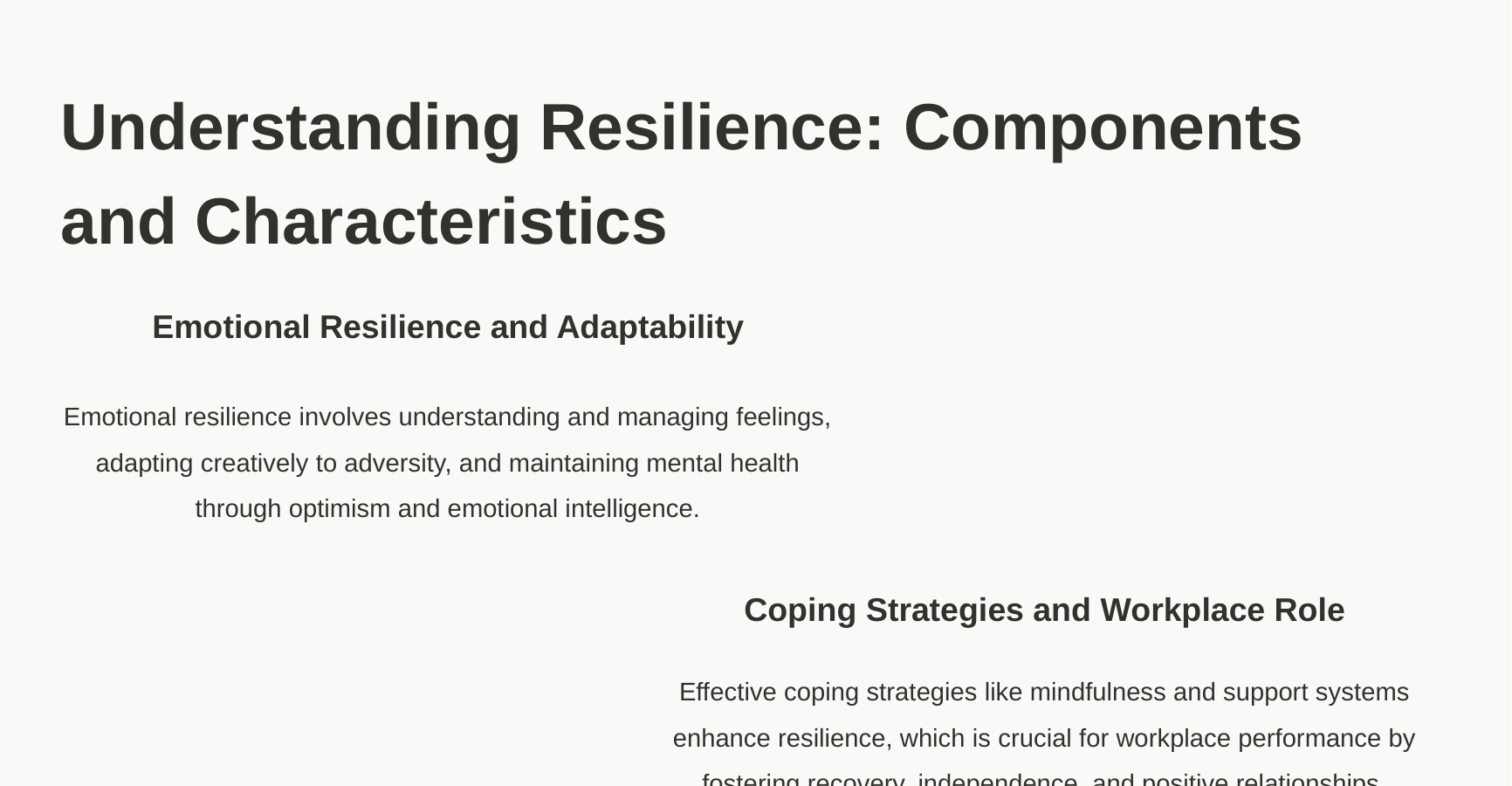

Understanding Resilience: Components and Characteristics
Emotional Resilience and Adaptability
Emotional resilience involves understanding and managing feelings, adapting creatively to adversity, and maintaining mental health through optimism and emotional intelligence.
Coping Strategies and Workplace Role
Effective coping strategies like mindfulness and support systems enhance resilience, which is crucial for workplace performance by fostering recovery, independence, and positive relationships.

1
2